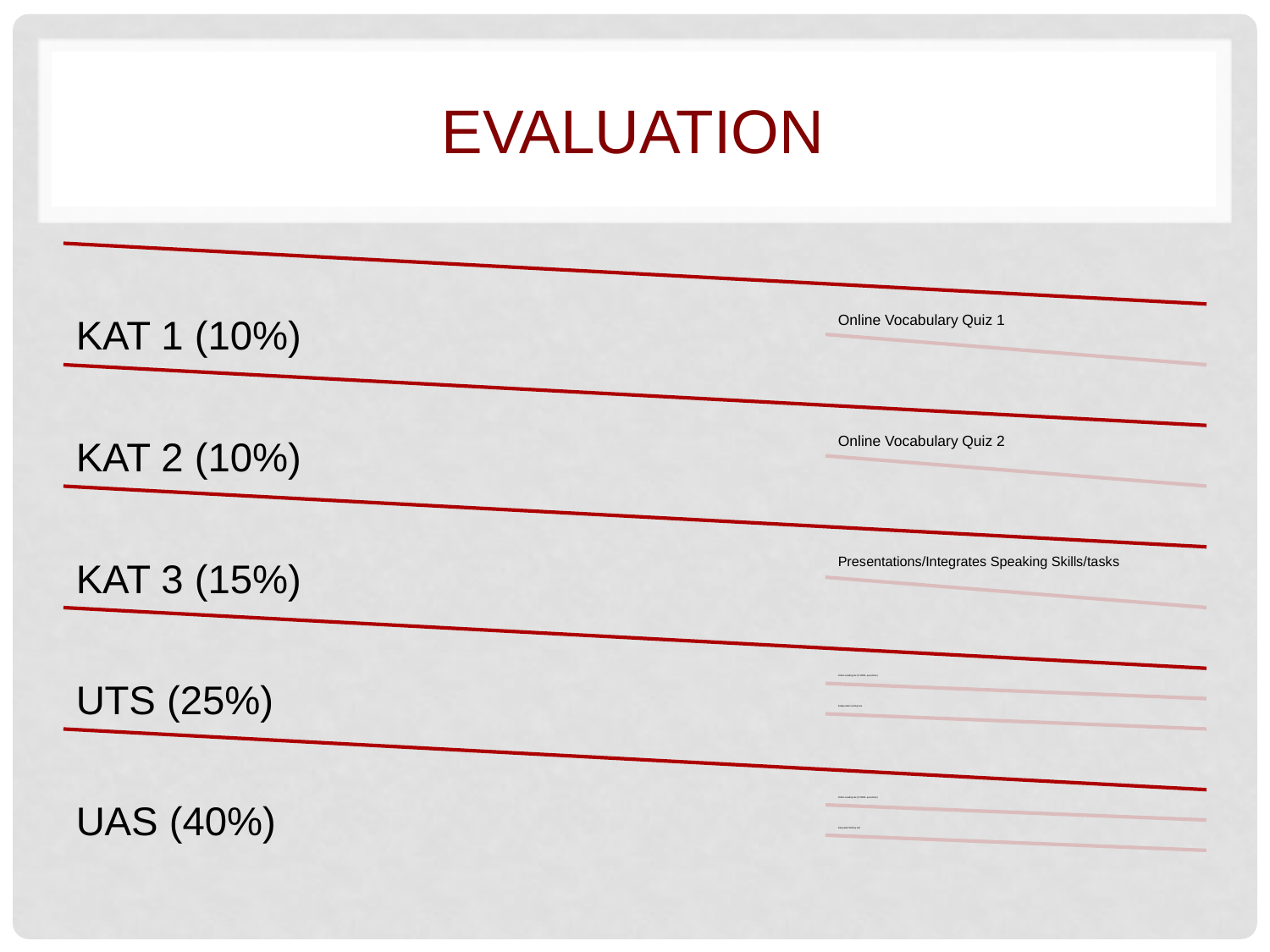

# evaluation
KAT 1 (10%)
KAT 2 (10%)
KAT 3 (15%)
UTS (25%)
UAS (40%)
Online Vocabulary Quiz 1
Online Vocabulary Quiz 2
Presentations/Integrates Speaking Skills/tasks
Online reading test (TOEFL questions)
Independent writing test
Online reading test (TOEFL questions)
Integrated Writing test